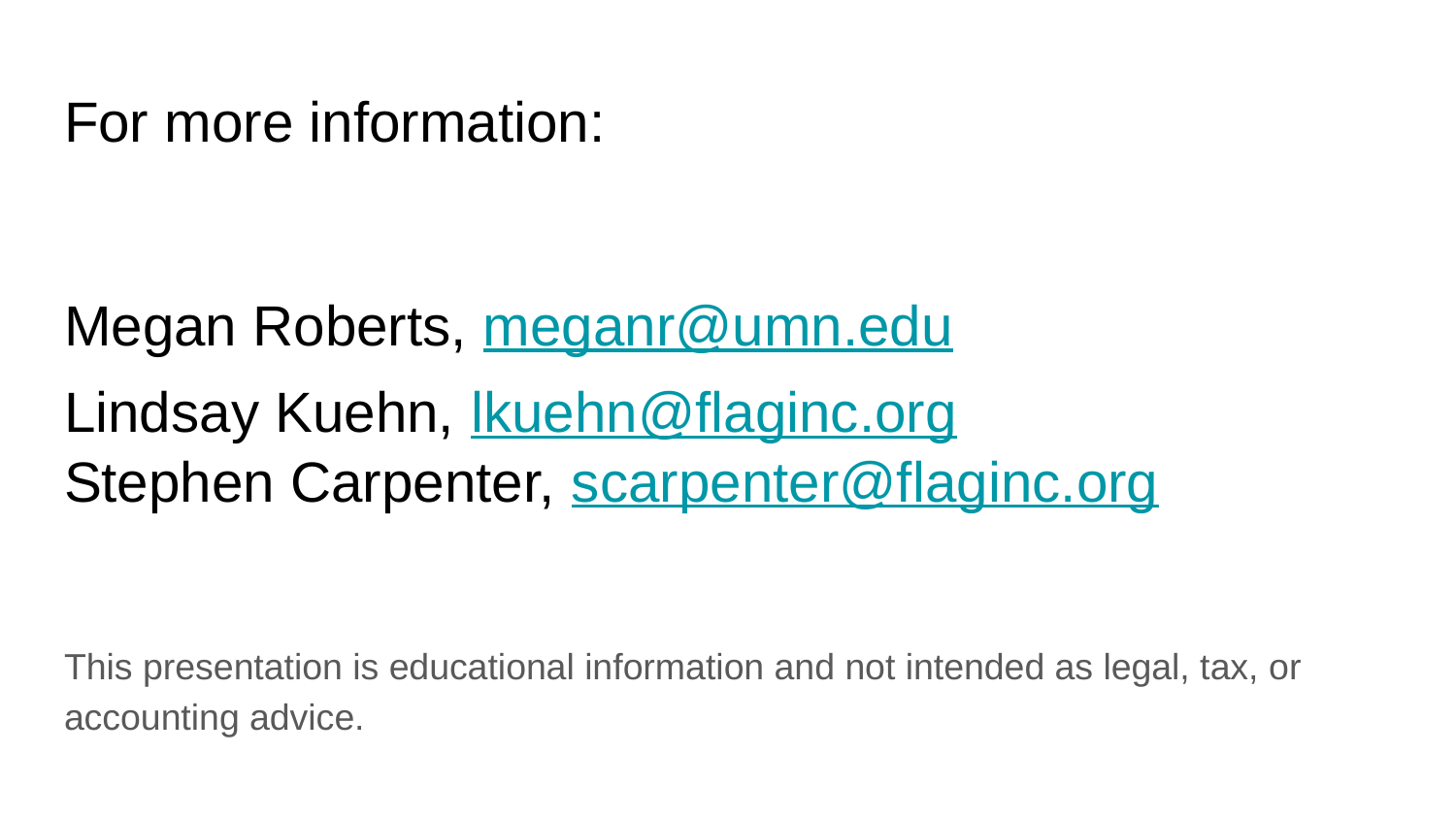

# For more information:

Megan Roberts, meganr@umn.edu

Lindsay Kuehn, lkuehn@flaginc.org

This presentation is educational information and not intended as legal, tax, or accounting advice.
Stephen Carpenter, scarpenter@flaginc.org